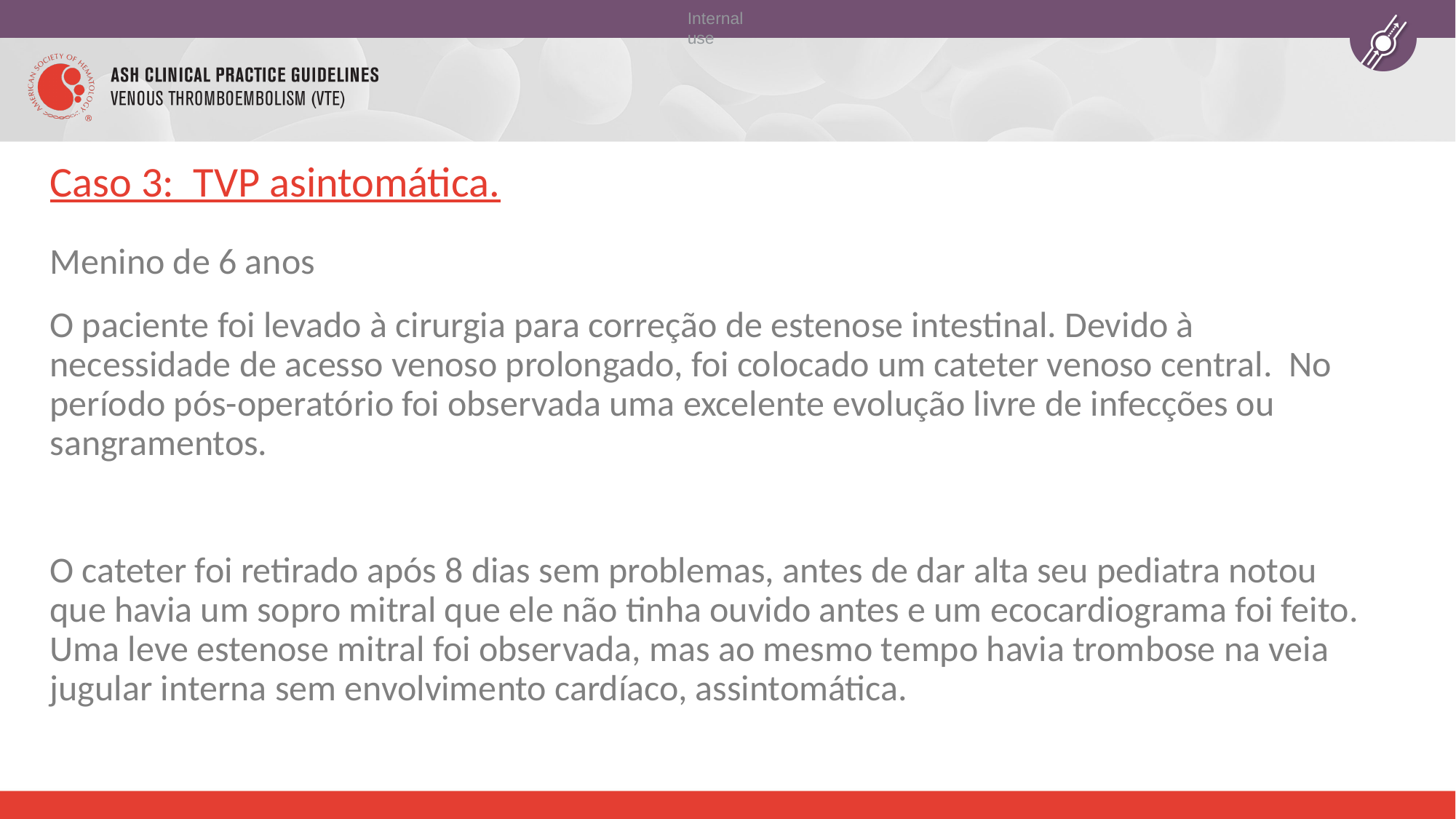

# Caso 3:  TVP asintomática.
Menino de 6 anos
O paciente foi levado à cirurgia para correção de estenose intestinal. Devido à necessidade de acesso venoso prolongado, foi colocado um cateter venoso central.  No período pós-operatório foi observada uma excelente evolução livre de infecções ou sangramentos.

O cateter foi retirado após 8 dias sem problemas, antes de dar alta seu pediatra notou que havia um sopro mitral que ele não tinha ouvido antes e um ecocardiograma foi feito. Uma leve estenose mitral foi observada, mas ao mesmo tempo havia trombose na veia jugular interna sem envolvimento cardíaco, assintomática.